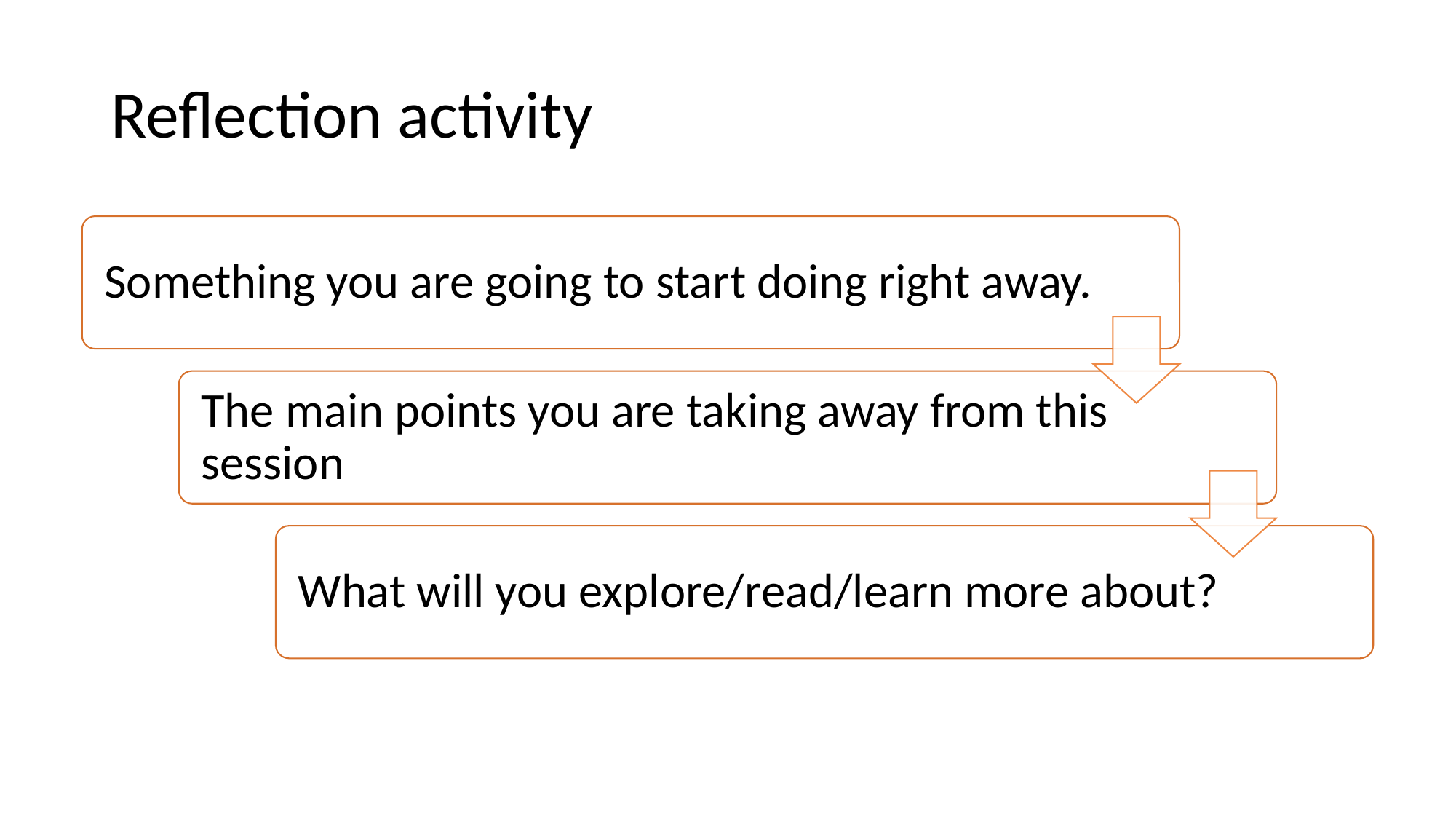

# Reflection activity
Something you are going to start doing right away.
The main points you are taking away from this session
What will you explore/read/learn more about?